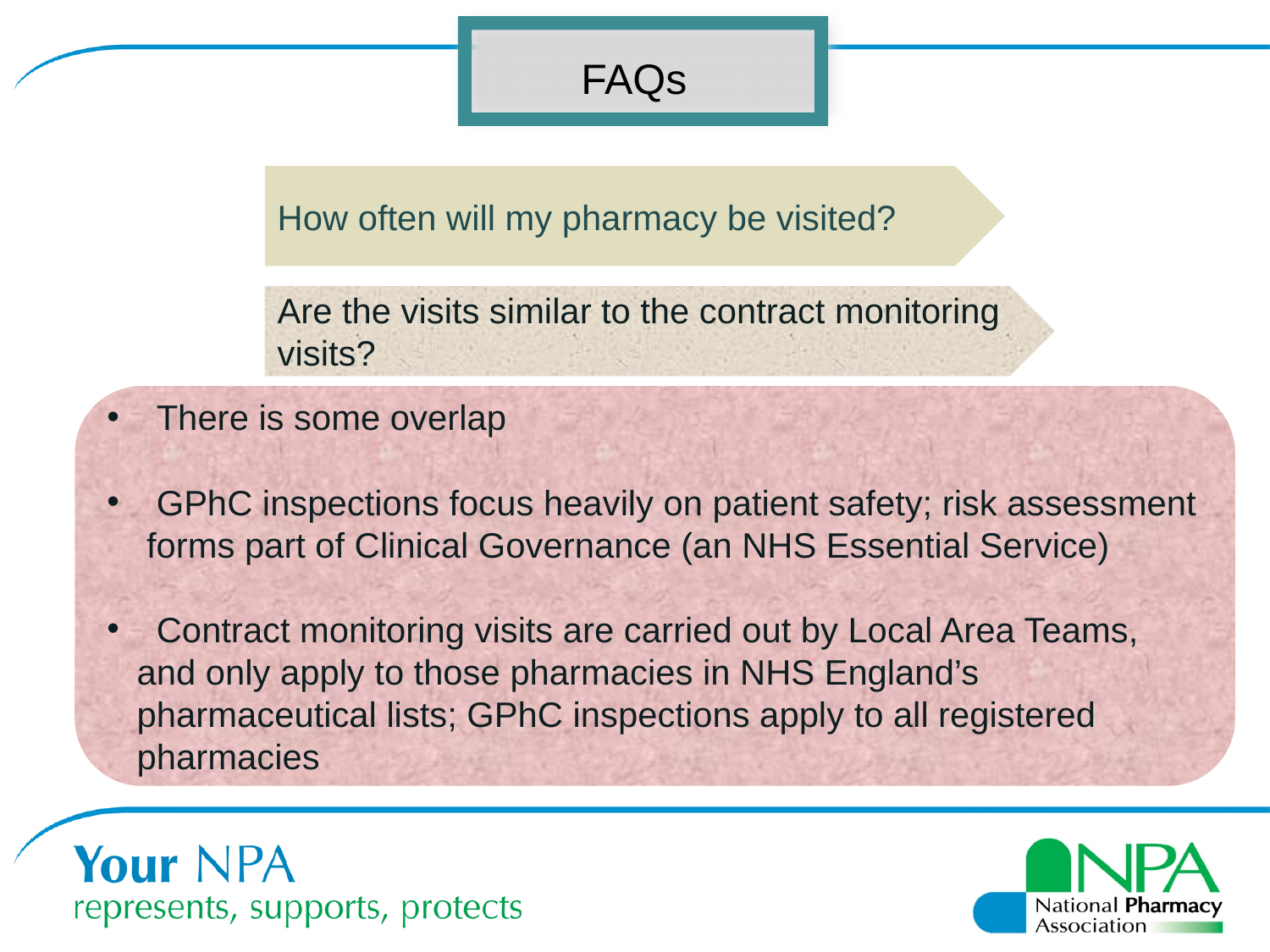

FAQs
How often will my pharmacy be visited?
Are the visits similar to the contract monitoring visits?
  There is some overlap

  GPhC inspections focus heavily on patient safety; risk assessment  forms part of Clinical Governance (an NHS Essential Service)

  Contract monitoring visits are carried out by Local Area Teams, and only apply to those pharmacies in NHS England’s pharmaceutical lists; GPhC inspections apply to all registered pharmacies